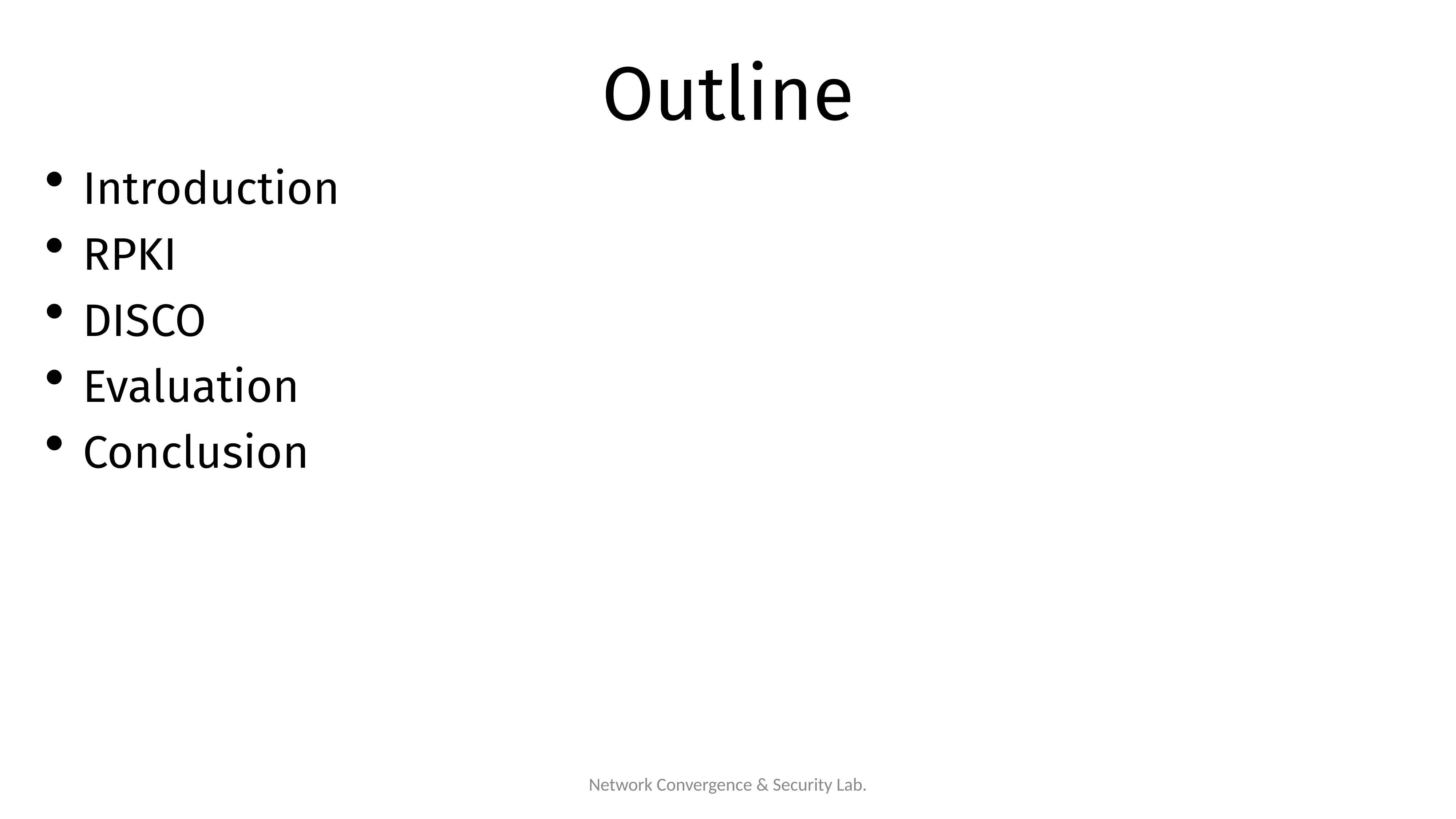

# Outline
Introduction
RPKI
DISCO
Evaluation
Conclusion
2